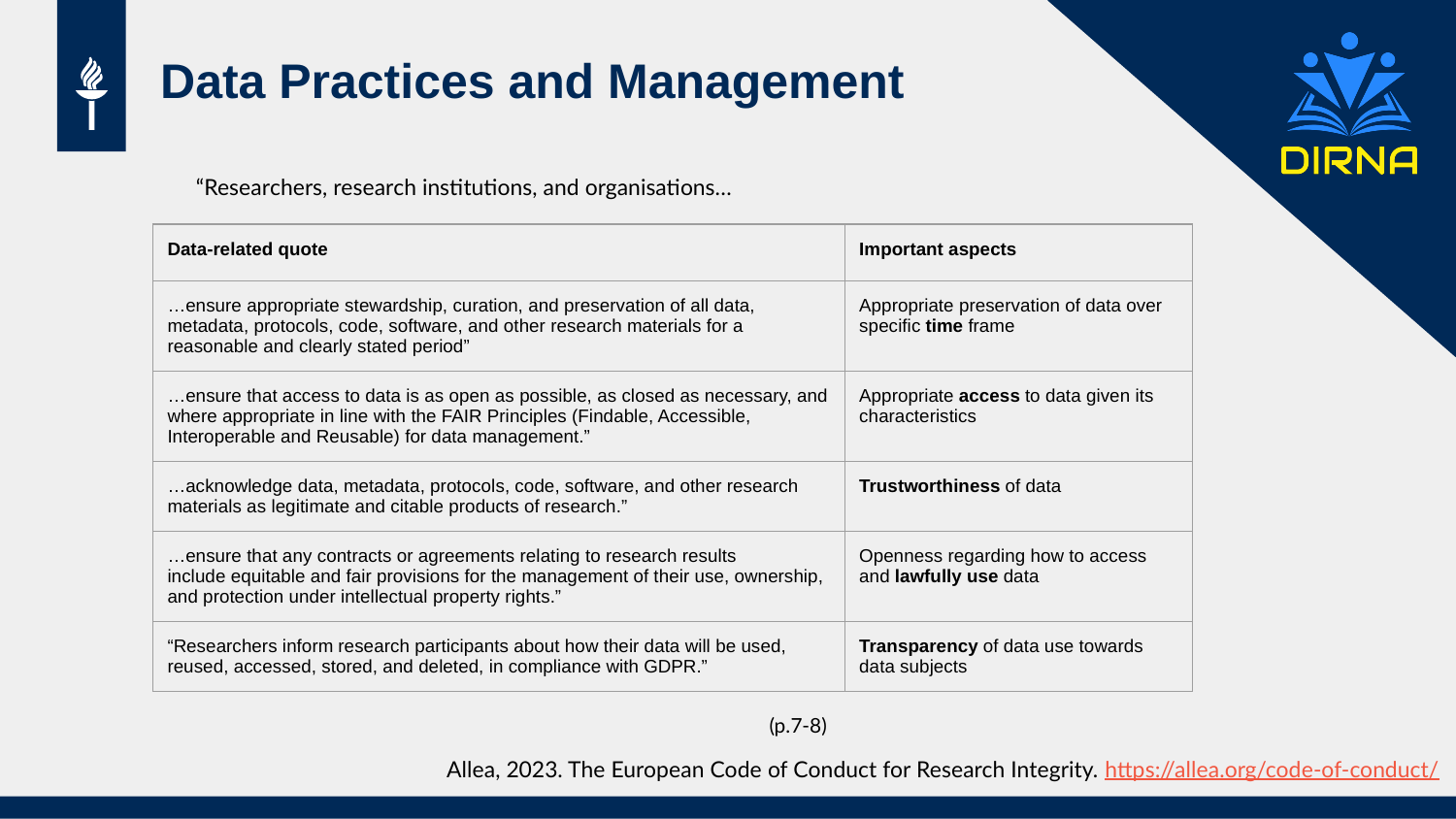

# Data Practices and Management
“Researchers, research institutions, and organisations…
| Data-related quote | Important aspects |
| --- | --- |
| …ensure appropriate stewardship, curation, and preservation of all data, metadata, protocols, code, software, and other research materials for a reasonable and clearly stated period” | Appropriate preservation of data over specific time frame |
| …ensure that access to data is as open as possible, as closed as necessary, and where appropriate in line with the FAIR Principles (Findable, Accessible, Interoperable and Reusable) for data management.” | Appropriate access to data given its characteristics |
| …acknowledge data, metadata, protocols, code, software, and other research materials as legitimate and citable products of research.” | Trustworthiness of data |
| …ensure that any contracts or agreements relating to research results include equitable and fair provisions for the management of their use, ownership, and protection under intellectual property rights.” | Openness regarding how to access and lawfully use data |
| “Researchers inform research participants about how their data will be used, reused, accessed, stored, and deleted, in compliance with GDPR.” | Transparency of data use towards data subjects |
(p.7-8)
Allea, 2023. The European Code of Conduct for Research Integrity. https://allea.org/code-of-conduct/